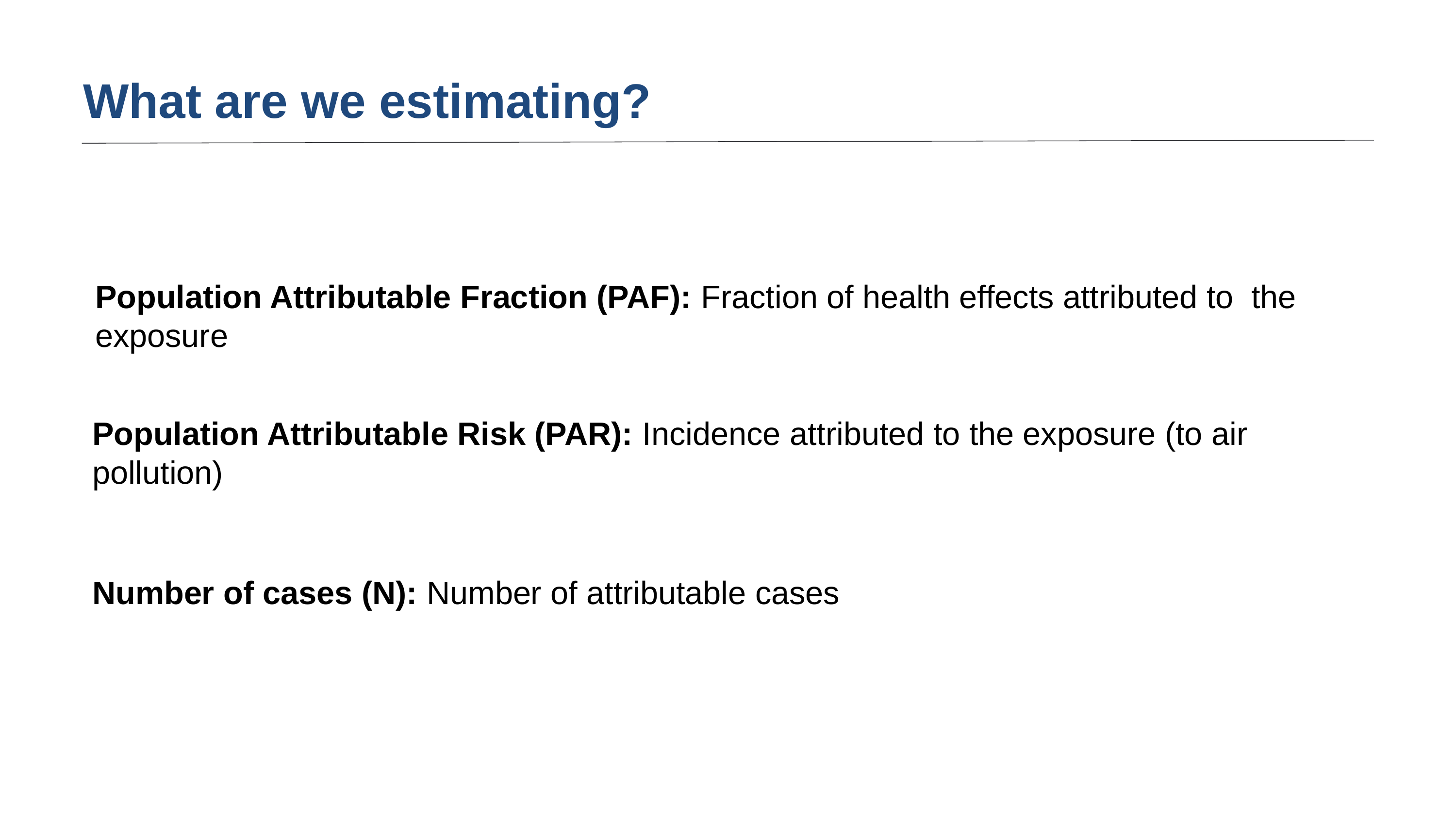

What are we estimating?

Population Attributable Fraction (PAF): Fraction of health effects attributed to  the exposure

Population Attributable Risk (PAR): Incidence attributed to the exposure (to air pollution)

Number of cases (N): Number of attributable cases